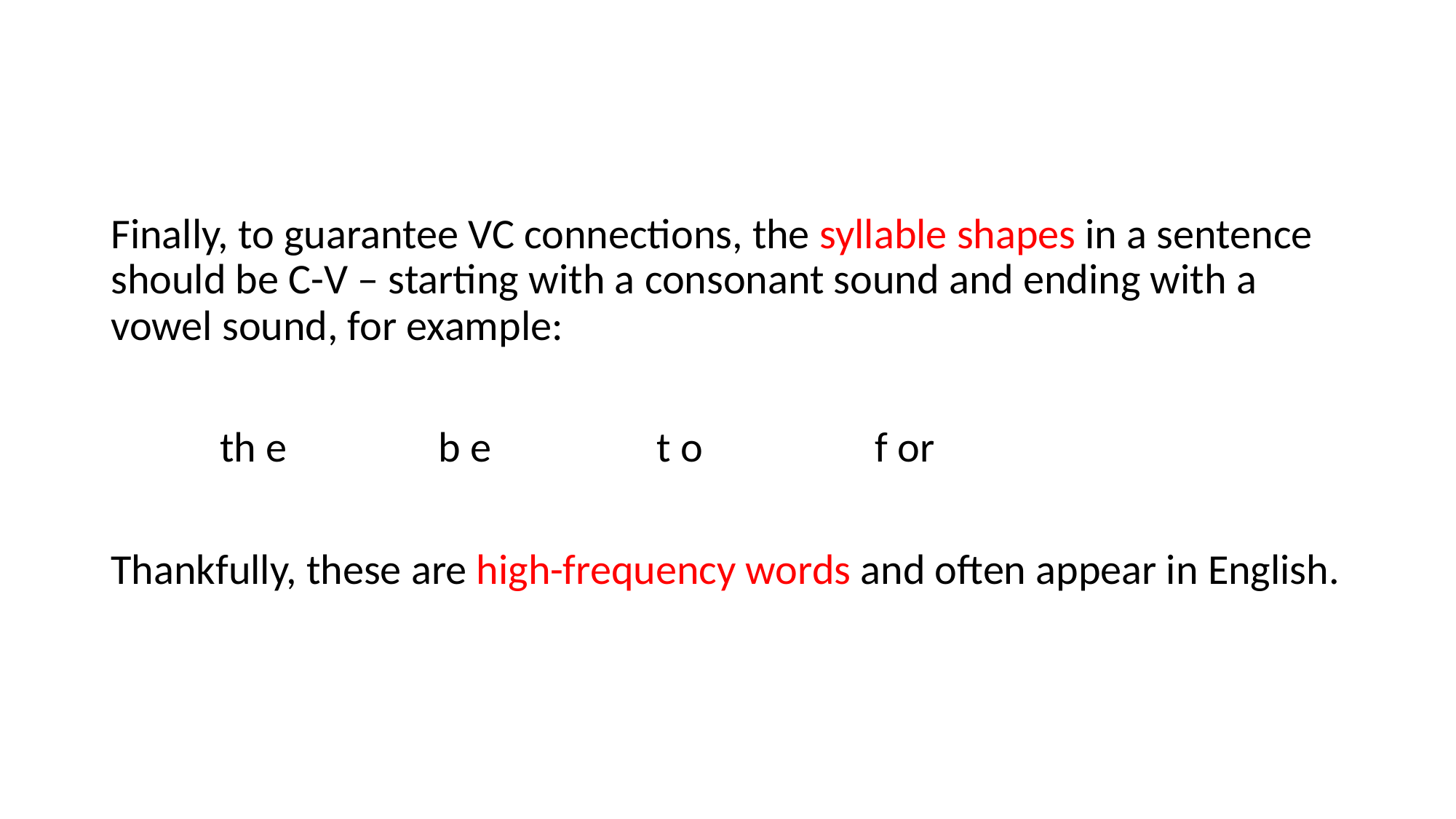

Finally, to guarantee VC connections, the syllable shapes in a sentence should be C-V – starting with a consonant sound and ending with a vowel sound, for example:

	th e		b e 		t o 		f or

Thankfully, these are high-frequency words and often appear in English.